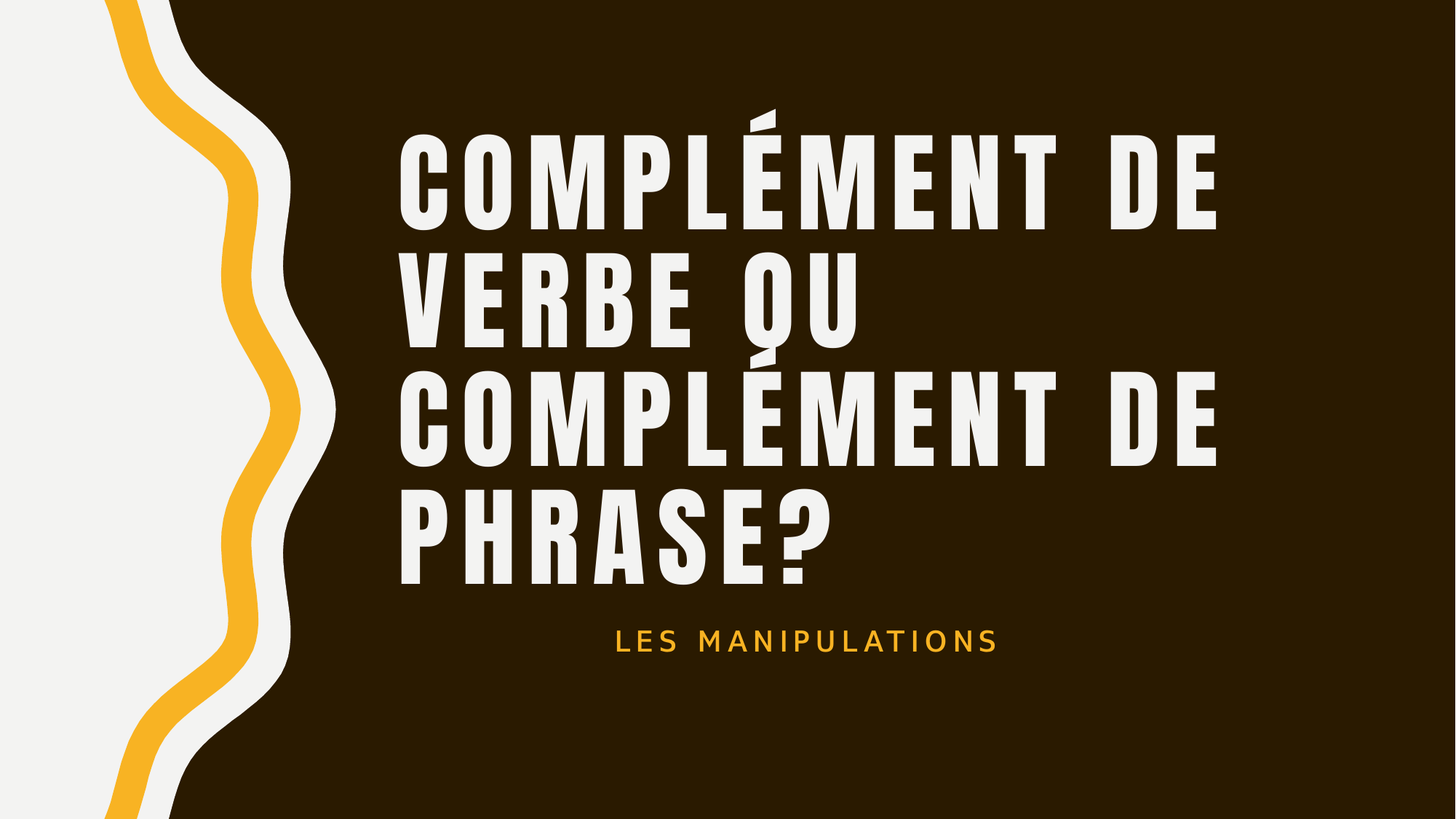

# Complément de Verbe ou complément de phrase?
Les manipulations